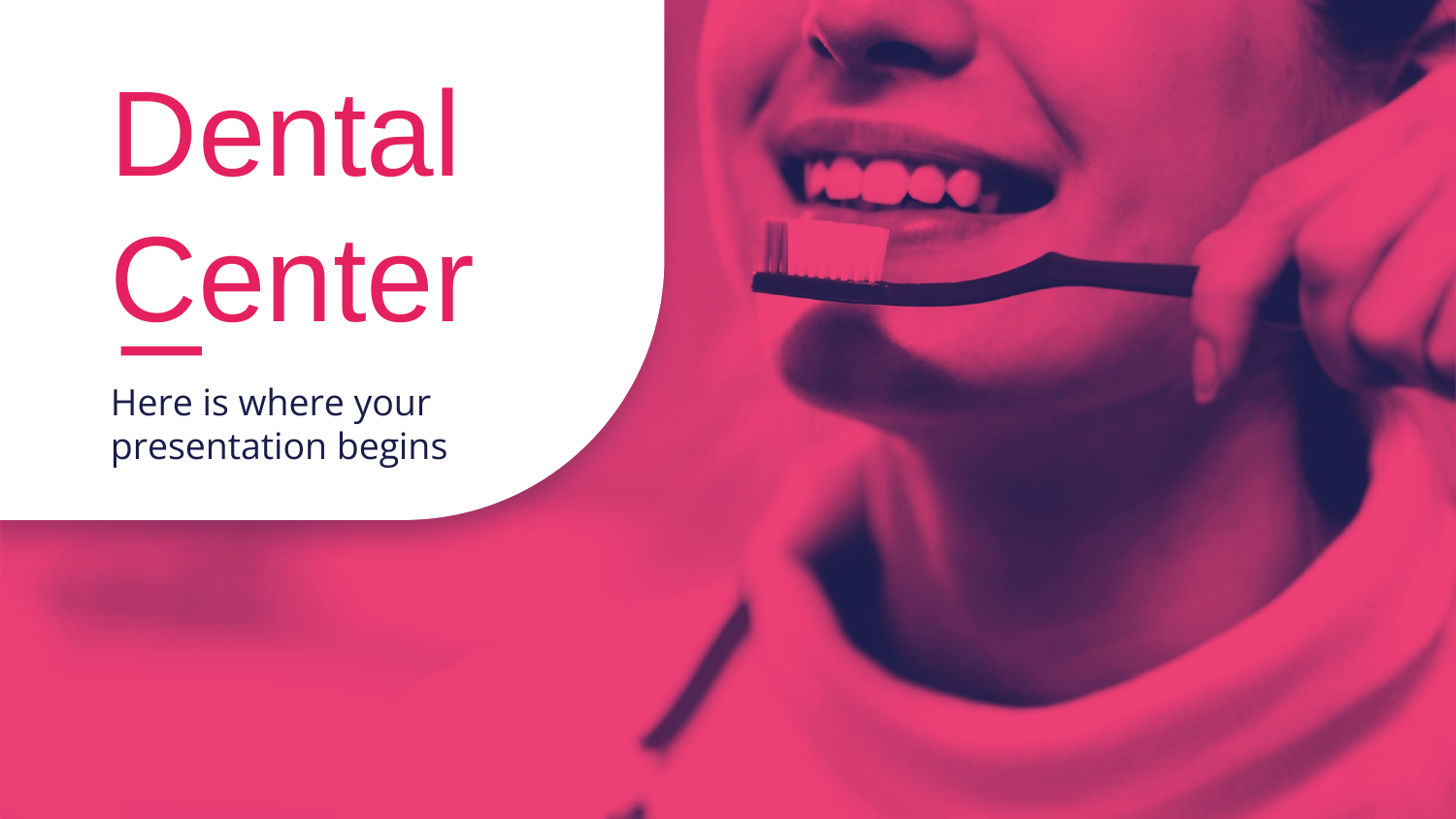

# Dental Center

Here is where your presentation begins